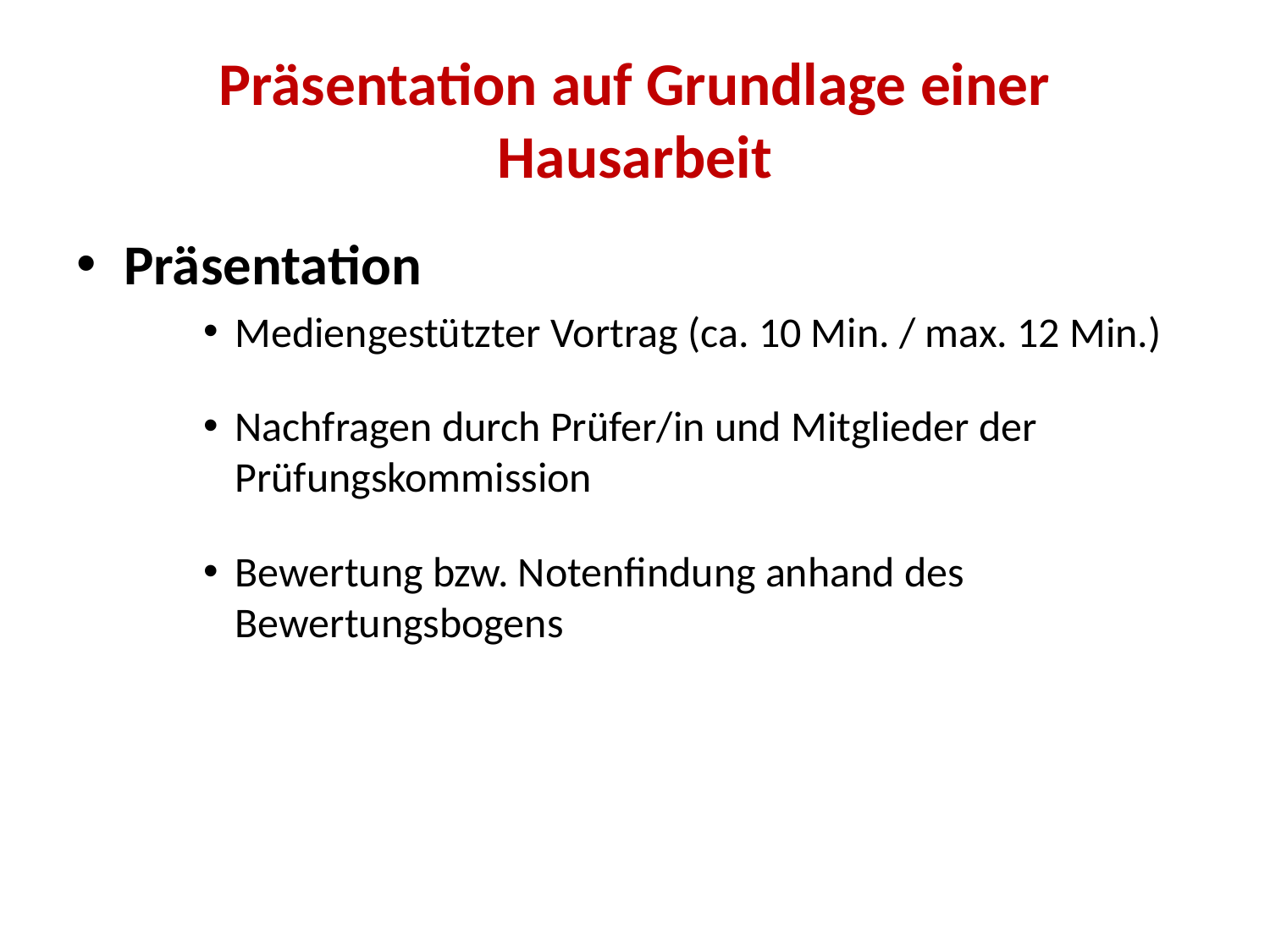

# Präsentation auf Grundlage einer Hausarbeit
Präsentation
Mediengestützter Vortrag (ca. 10 Min. / max. 12 Min.)

Nachfragen durch Prüfer/in und Mitglieder der Prüfungskommission

Bewertung bzw. Notenfindung anhand des Bewertungsbogens